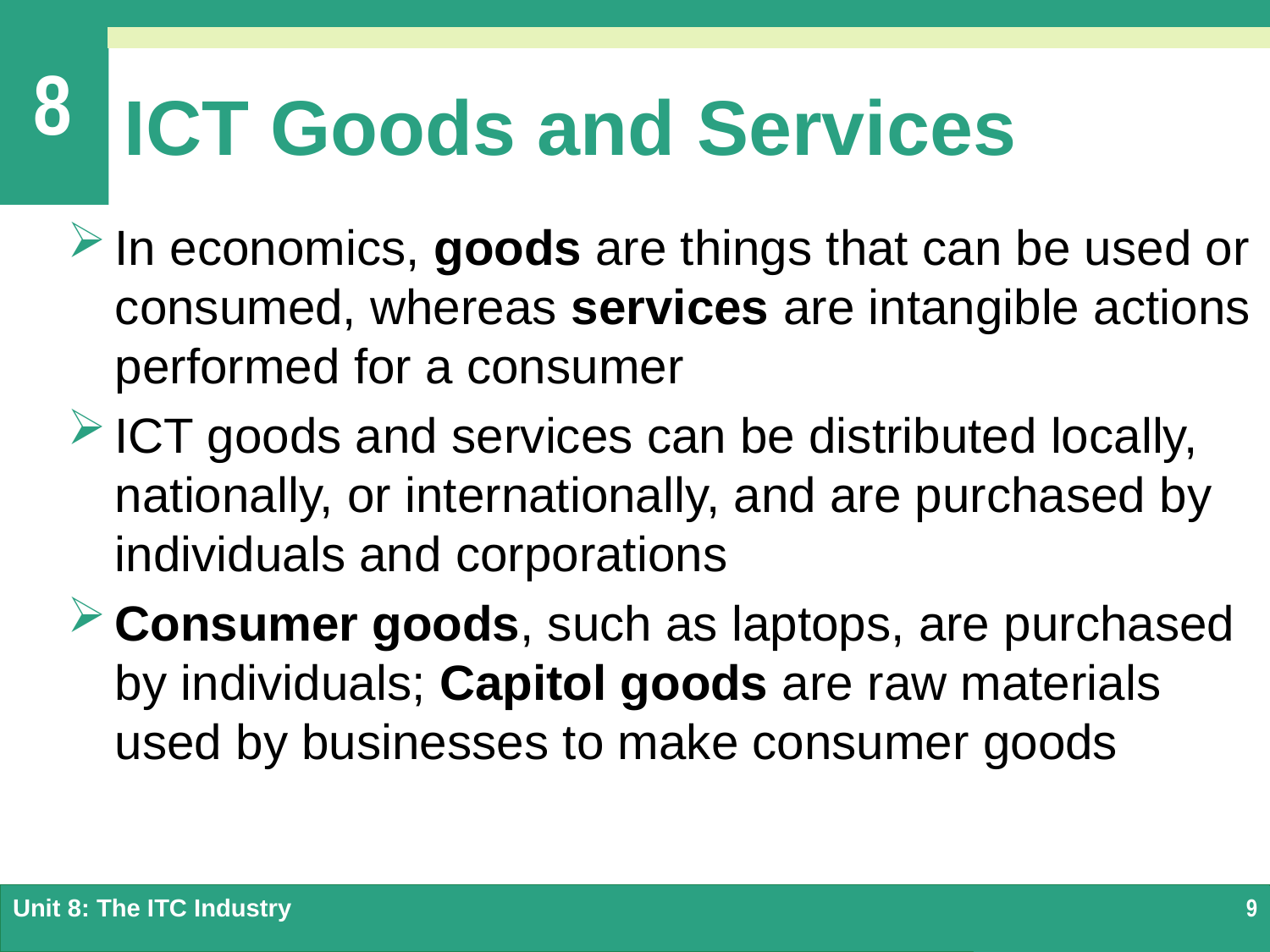

# ICT Goods and Services
In economics, goods are things that can be used or consumed, whereas services are intangible actions performed for a consumer
ICT goods and services can be distributed locally, nationally, or internationally, and are purchased by individuals and corporations
Consumer goods, such as laptops, are purchased by individuals; Capitol goods are raw materials used by businesses to make consumer goods
Unit 8: The ITC Industry
9